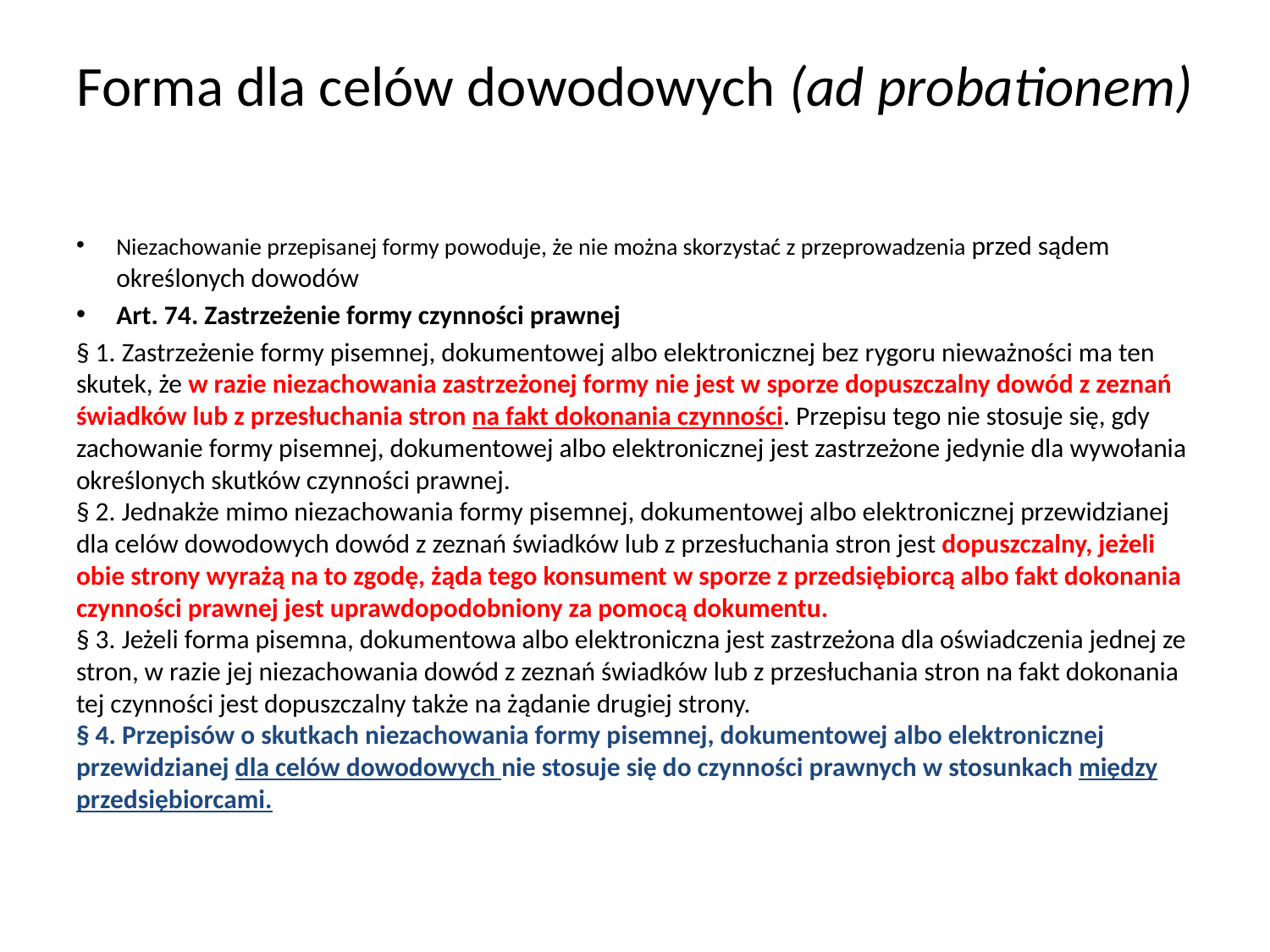

# Forma dla celów dowodowych (ad probationem)
Niezachowanie przepisanej formy powoduje, że nie można skorzystać z przeprowadzenia przed sądem określonych dowodów
Art. 74. Zastrzeżenie formy czynności prawnej
§ 1. Zastrzeżenie formy pisemnej, dokumentowej albo elektronicznej bez rygoru nieważności ma ten skutek, że w razie niezachowania zastrzeżonej formy nie jest w sporze dopuszczalny dowód z zeznań świadków lub z przesłuchania stron na fakt dokonania czynności. Przepisu tego nie stosuje się, gdy zachowanie formy pisemnej, dokumentowej albo elektronicznej jest zastrzeżone jedynie dla wywołania określonych skutków czynności prawnej.
§ 2. Jednakże mimo niezachowania formy pisemnej, dokumentowej albo elektronicznej przewidzianej dla celów dowodowych dowód z zeznań świadków lub z przesłuchania stron jest dopuszczalny, jeżeli obie strony wyrażą na to zgodę, żąda tego konsument w sporze z przedsiębiorcą albo fakt dokonania czynności prawnej jest uprawdopodobniony za pomocą dokumentu.
§ 3. Jeżeli forma pisemna, dokumentowa albo elektroniczna jest zastrzeżona dla oświadczenia jednej ze stron, w razie jej niezachowania dowód z zeznań świadków lub z przesłuchania stron na fakt dokonania tej czynności jest dopuszczalny także na żądanie drugiej strony.
§ 4. Przepisów o skutkach niezachowania formy pisemnej, dokumentowej albo elektronicznej przewidzianej dla celów dowodowych nie stosuje się do czynności prawnych w stosunkach między przedsiębiorcami.